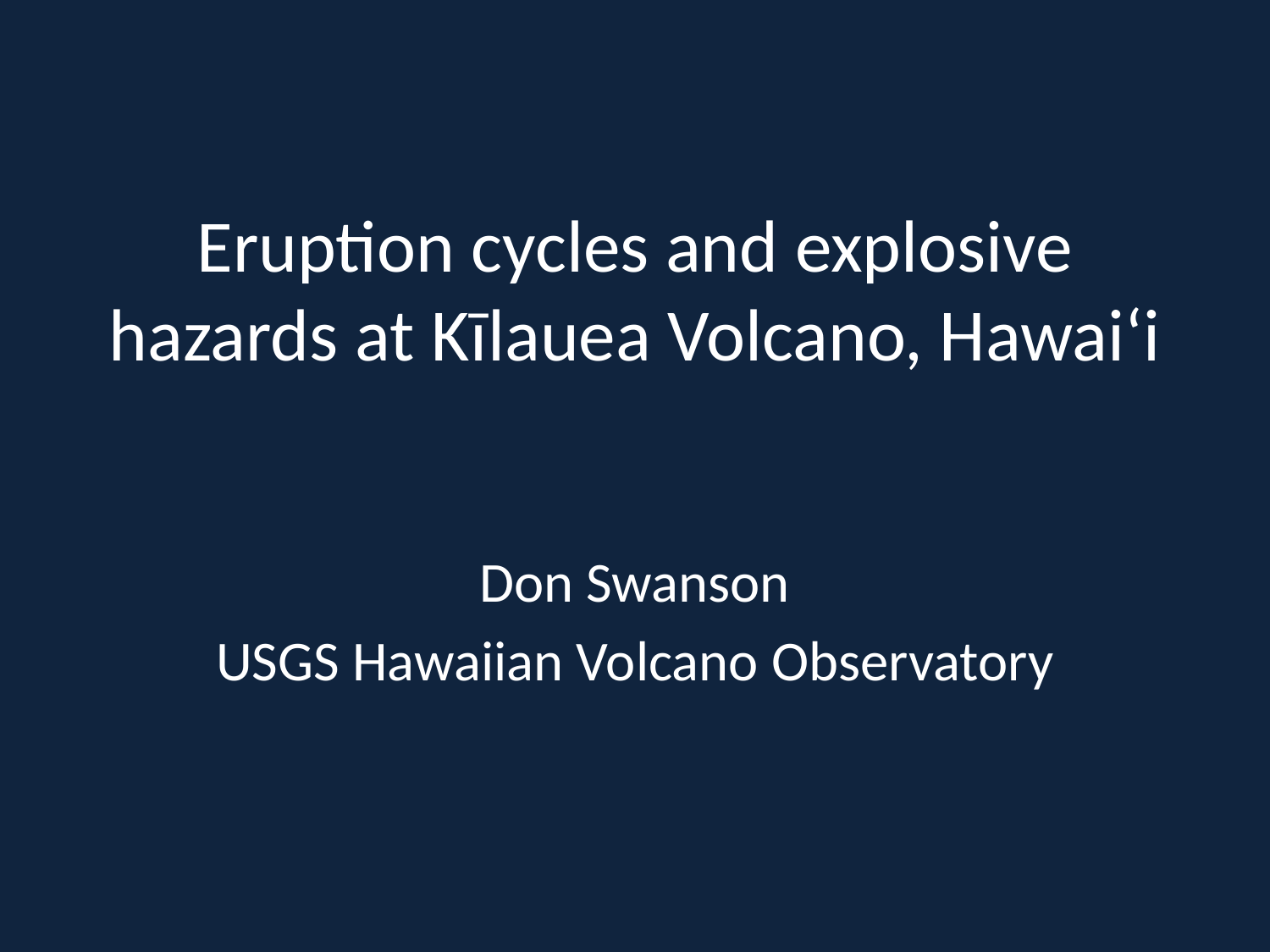

# Eruption cycles and explosive hazards at Kīlauea Volcano, Hawaiʻi
Don Swanson
USGS Hawaiian Volcano Observatory